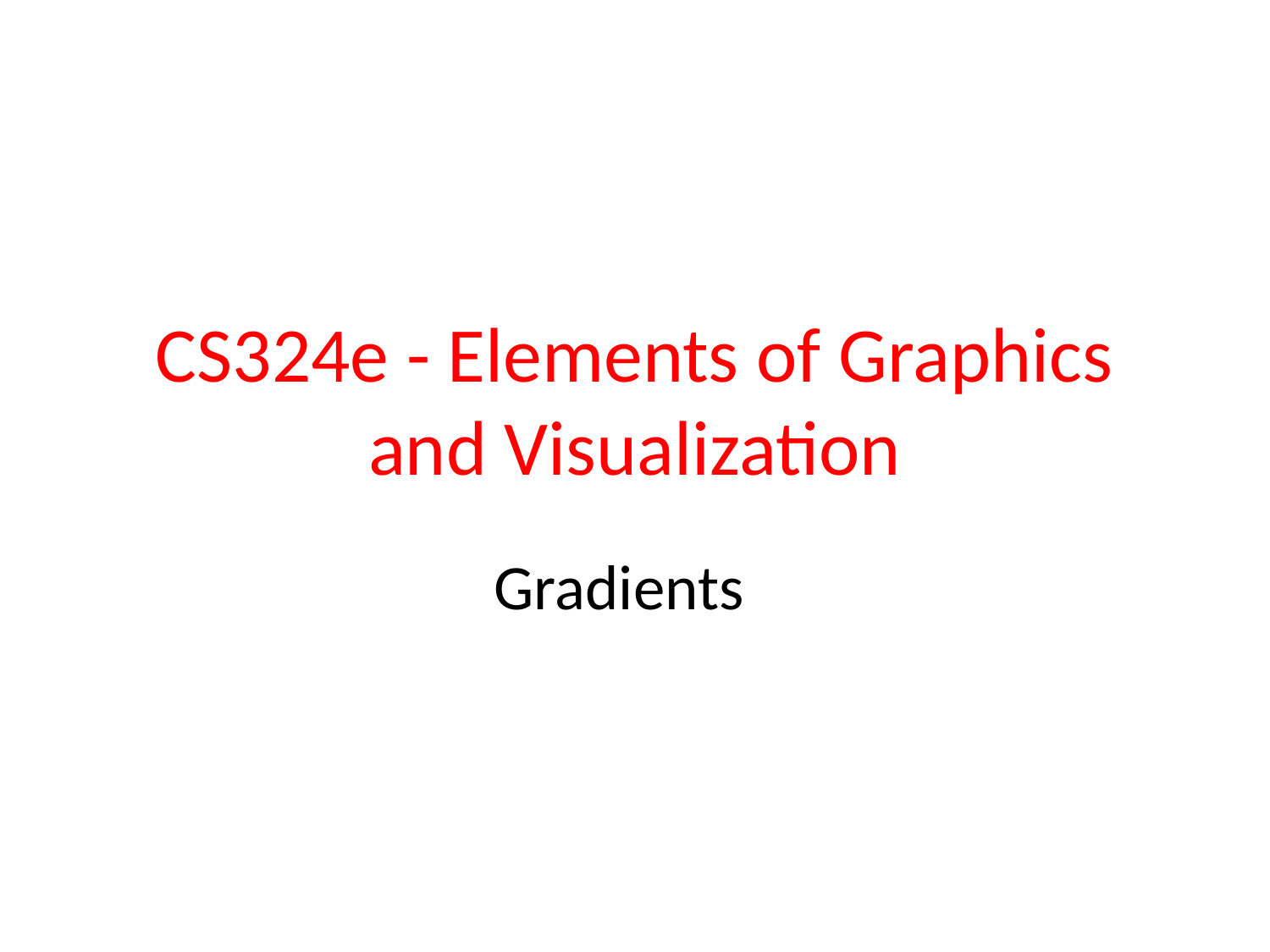

# CS324e - Elements of Graphics and Visualization
Gradients